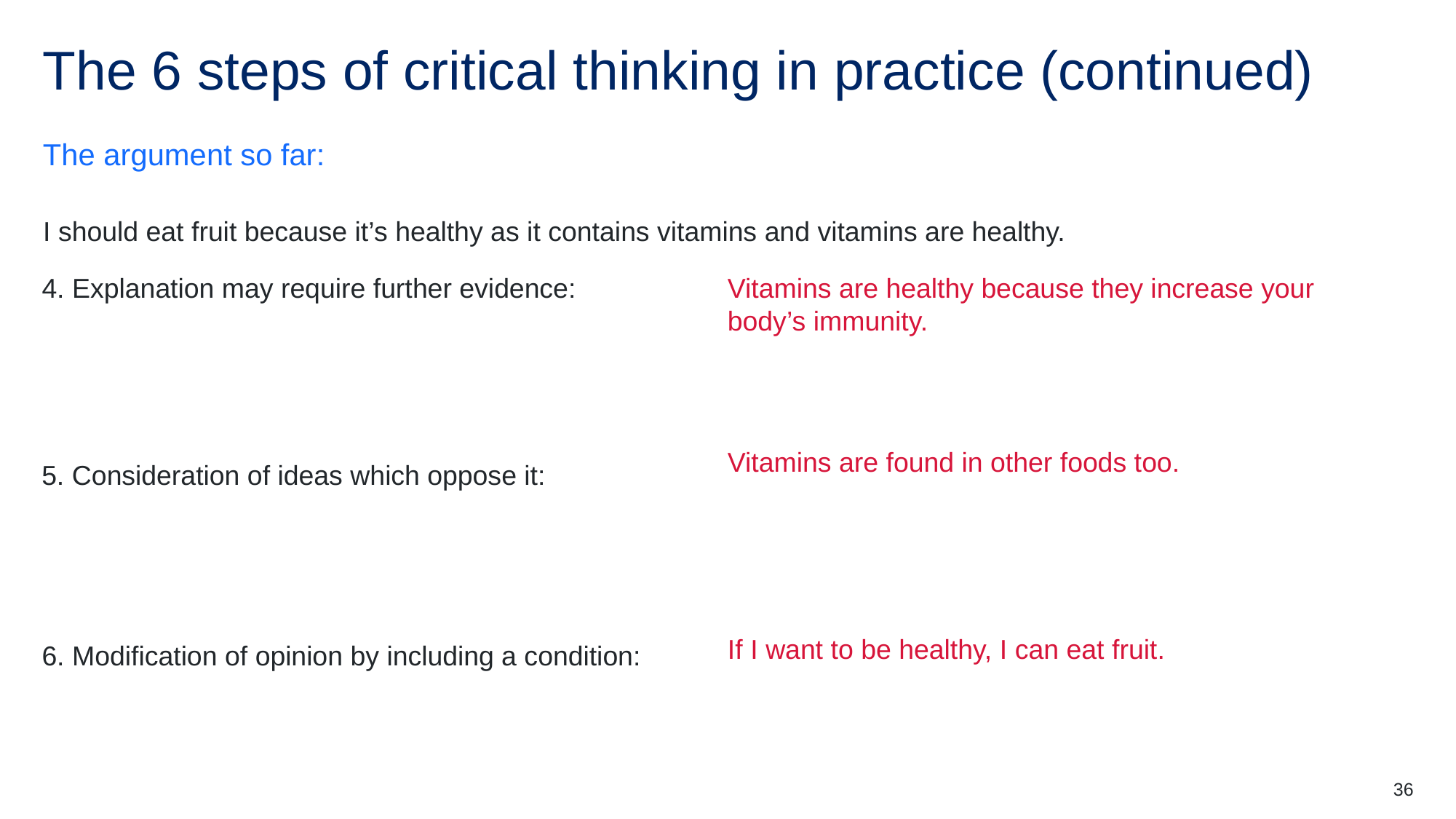

# The 6 steps of critical thinking in practice (continued)
The argument so far:

I should eat fruit because it’s healthy as it contains vitamins and vitamins are healthy.
Vitamins are healthy because they increase your body’s immunity.
4. Explanation may require further evidence:
Vitamins are found in other foods too.
5. Consideration of ideas which oppose it:
If I want to be healthy, I can eat fruit.

6. Modification of opinion by including a condition:
36